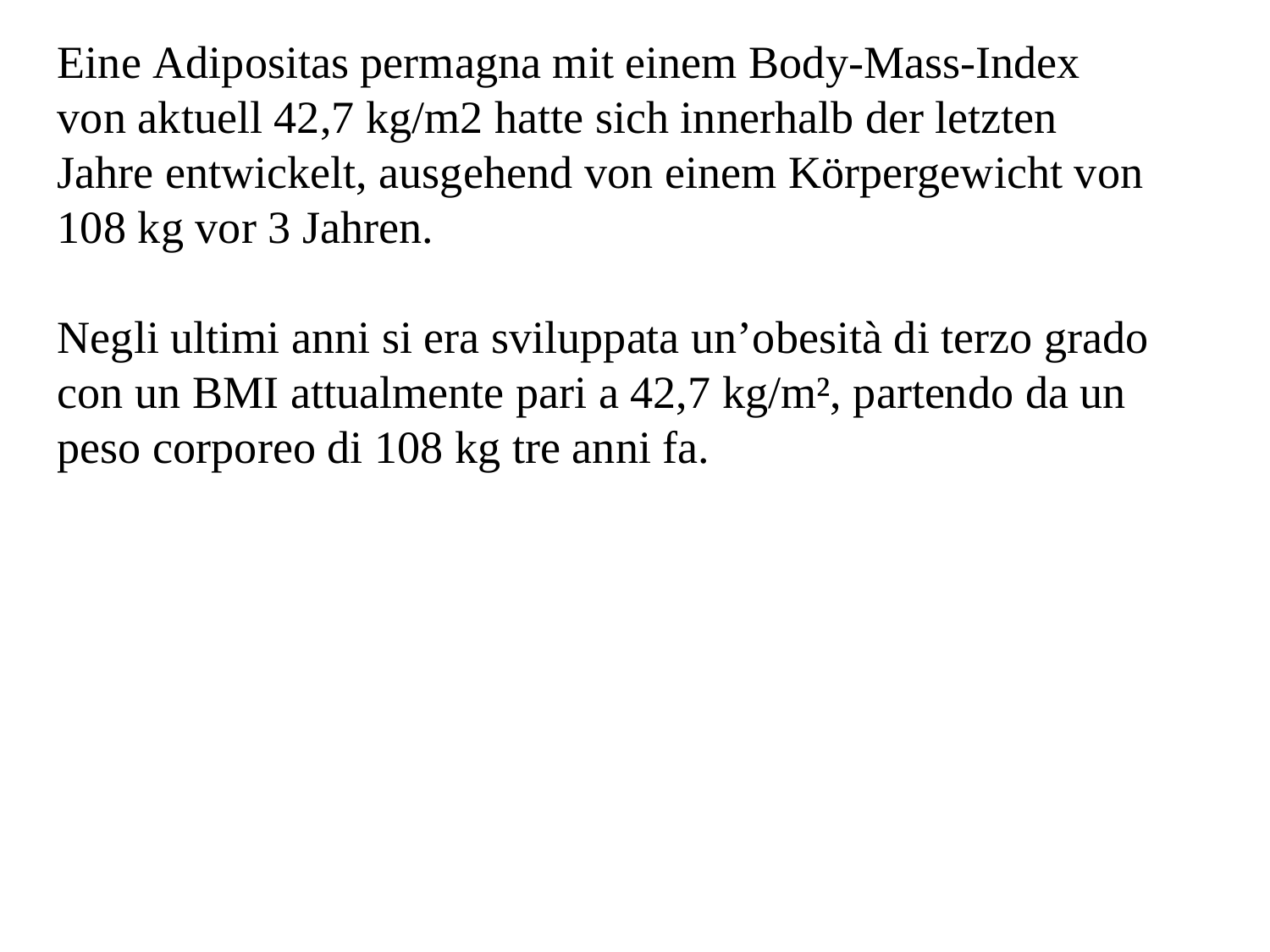

Eine Adipositas permagna mit einem Body-Mass-Index von aktuell 42,7 kg/m2 hatte sich innerhalb der letzten
Jahre entwickelt, ausgehend von einem Körpergewicht von 108 kg vor 3 Jahren.

Negli ultimi anni si era sviluppata un’obesità di terzo grado con un BMI attualmente pari a 42,7 kg/m², partendo da un peso corporeo di 108 kg tre anni fa.